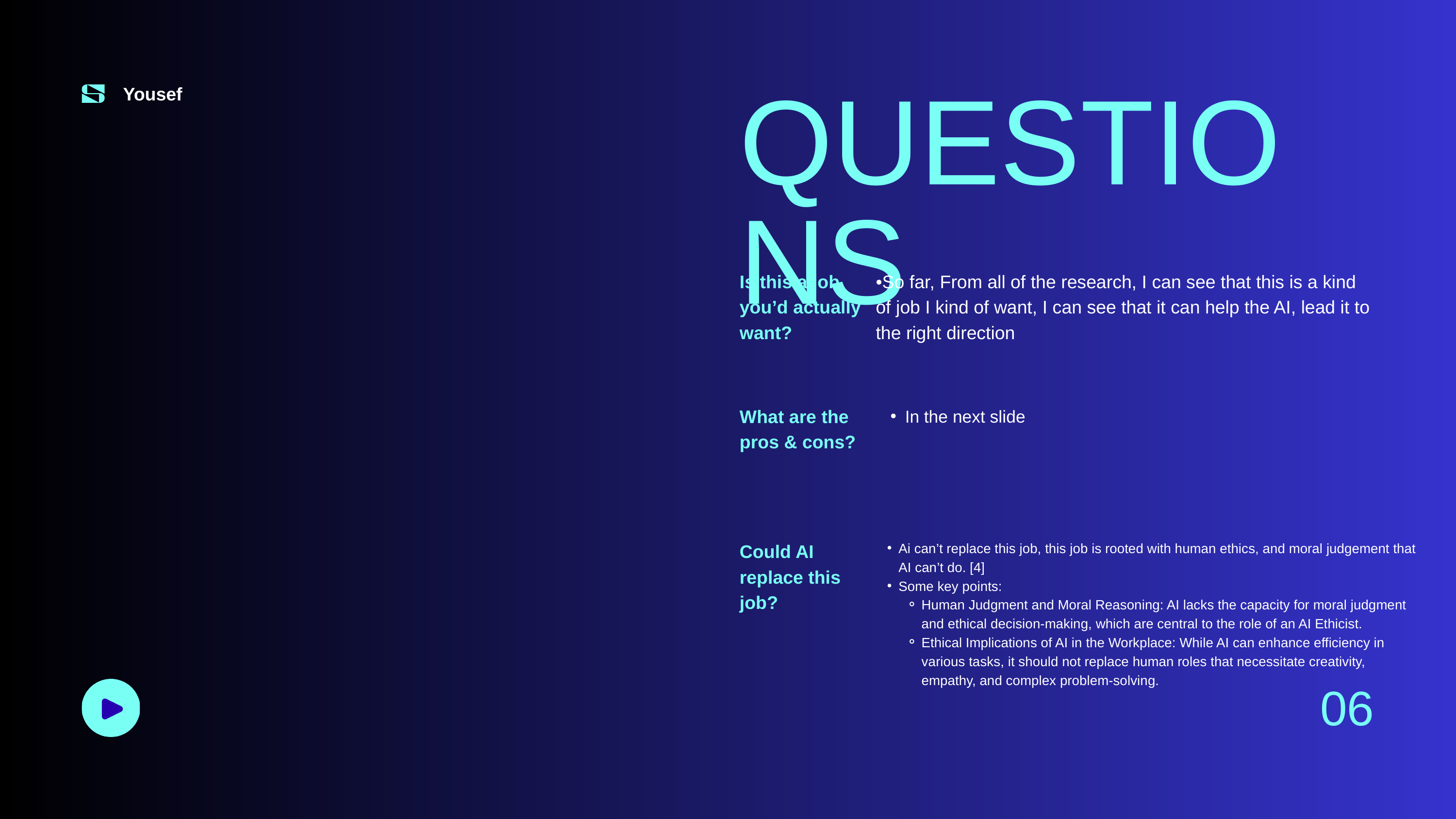

Yousef

QUESTIONS
Is this a job you’d actually want?​
•So far, From all of the research, I can see that this is a kind of job I kind of want, I can see that it can help the AI, lead it to the right direction

What are the pros & cons?​
In the next slide
Could AI replace this job?​
Ai can’t replace this job, this job is rooted with human ethics, and moral judgement that AI can’t do. [4]​
Some key points:​
Human Judgment and Moral Reasoning: AI lacks the capacity for moral judgment and ethical decision-making, which are central to the role of an AI Ethicist.​
Ethical Implications of AI in the Workplace: While AI can enhance efficiency in various tasks, it should not replace human roles that necessitate creativity, empathy, and complex problem-solving. ​

06